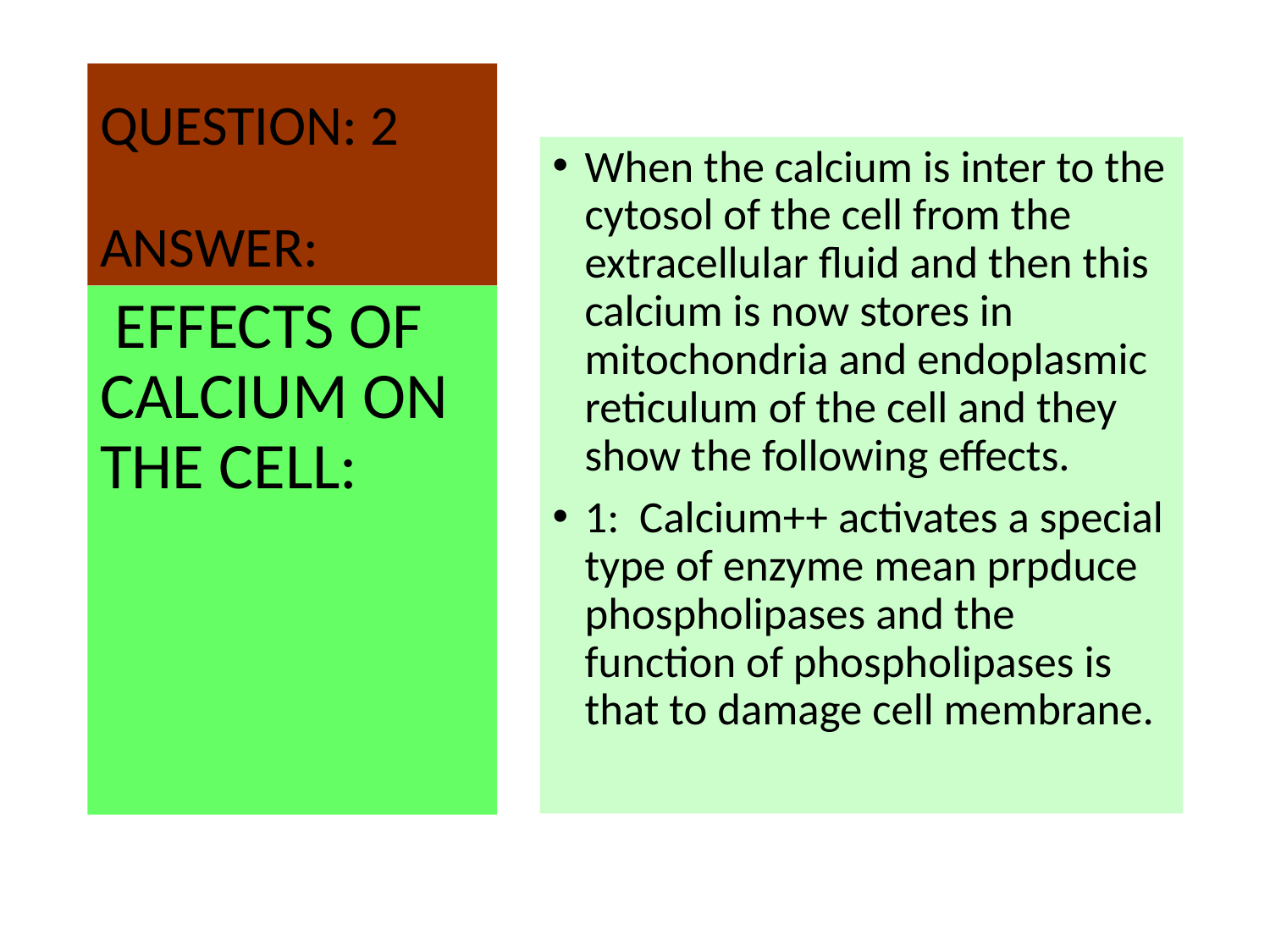

# QUESTION: 2 ANSWER:
When the calcium is inter to the cytosol of the cell from the extracellular fluid and then this calcium is now stores in mitochondria and endoplasmic reticulum of the cell and they show the following effects.
1:  Calcium++ activates a special type of enzyme mean prpduce phospholipases and the function of phospholipases is that to damage cell membrane.
 EFFECTS OF CALCIUM ON THE CELL: